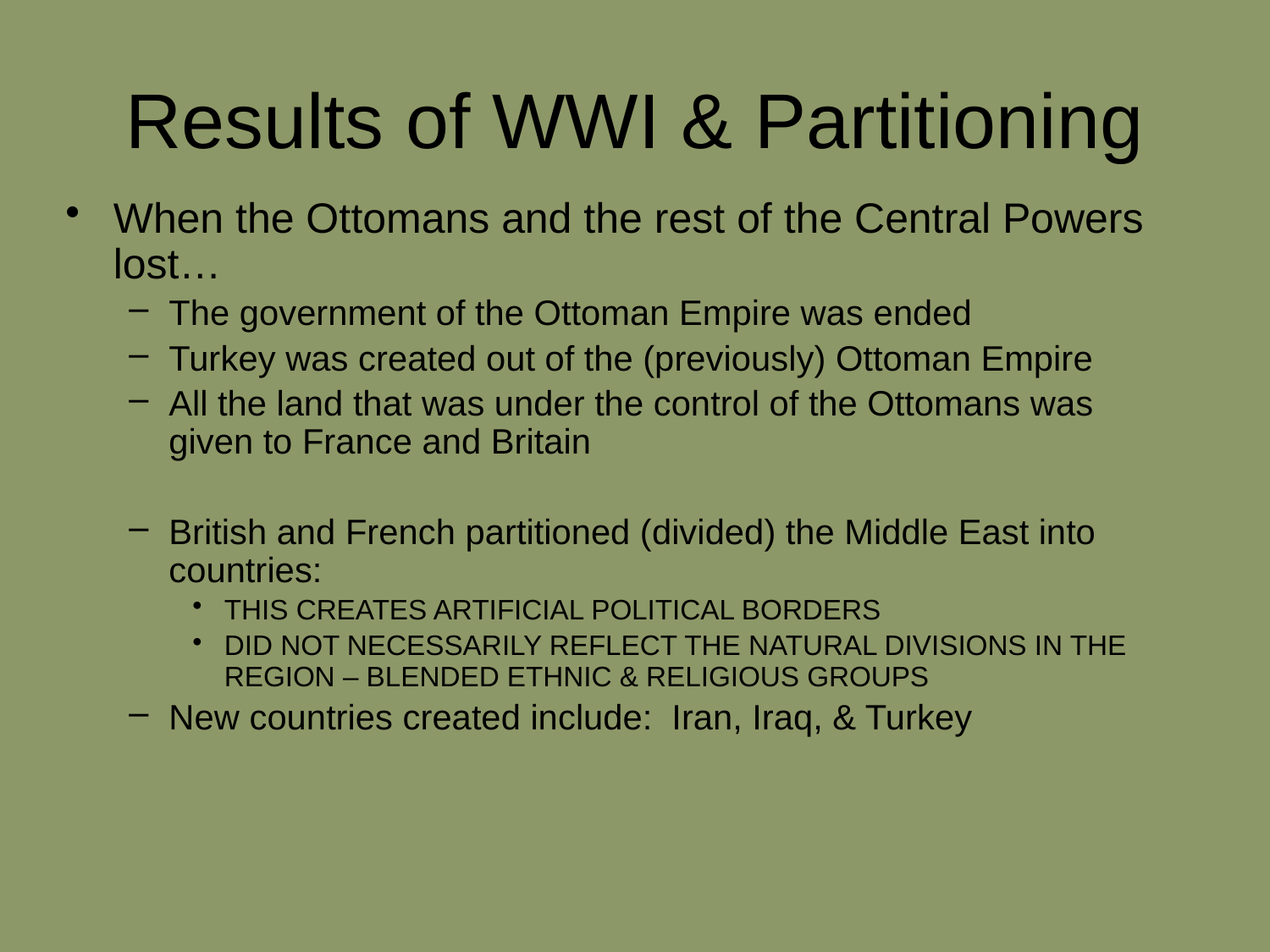

# Results of WWI & Partitioning
When the Ottomans and the rest of the Central Powers lost…
The government of the Ottoman Empire was ended
Turkey was created out of the (previously) Ottoman Empire
All the land that was under the control of the Ottomans was given to France and Britain

British and French partitioned (divided) the Middle East into countries:
THIS CREATES ARTIFICIAL POLITICAL BORDERS
DID NOT NECESSARILY REFLECT THE NATURAL DIVISIONS IN THE REGION – BLENDED ETHNIC & RELIGIOUS GROUPS
New countries created include:  Iran, Iraq, & Turkey